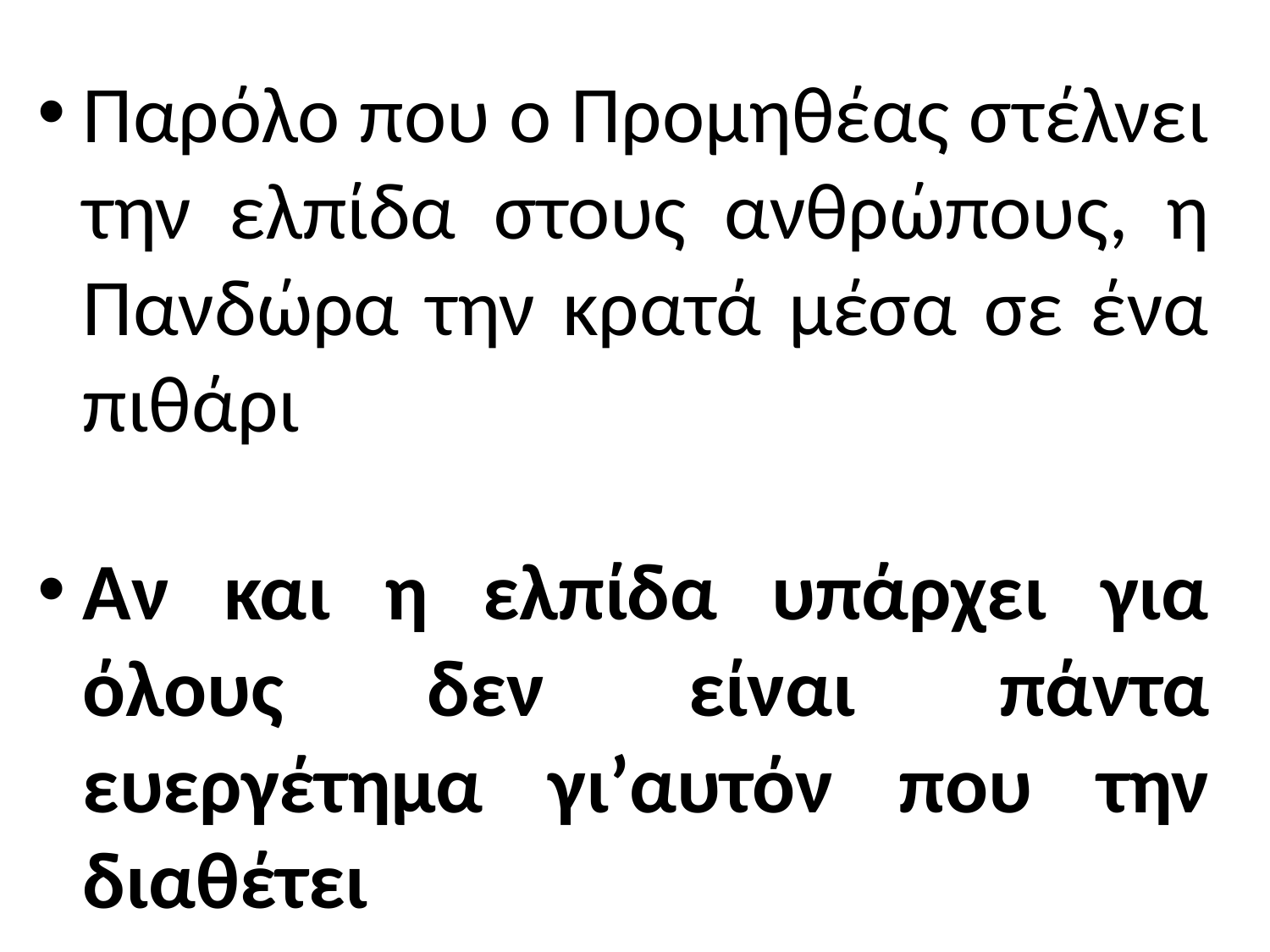

Παρόλο που ο Προμηθέας στέλνει την ελπίδα στους ανθρώπους, η Πανδώρα την κρατά μέσα σε ένα πιθάρι

Aν και η ελπίδα υπάρχει για όλους δεν είναι πάντα ευεργέτημα γι’αυτόν που την διαθέτει